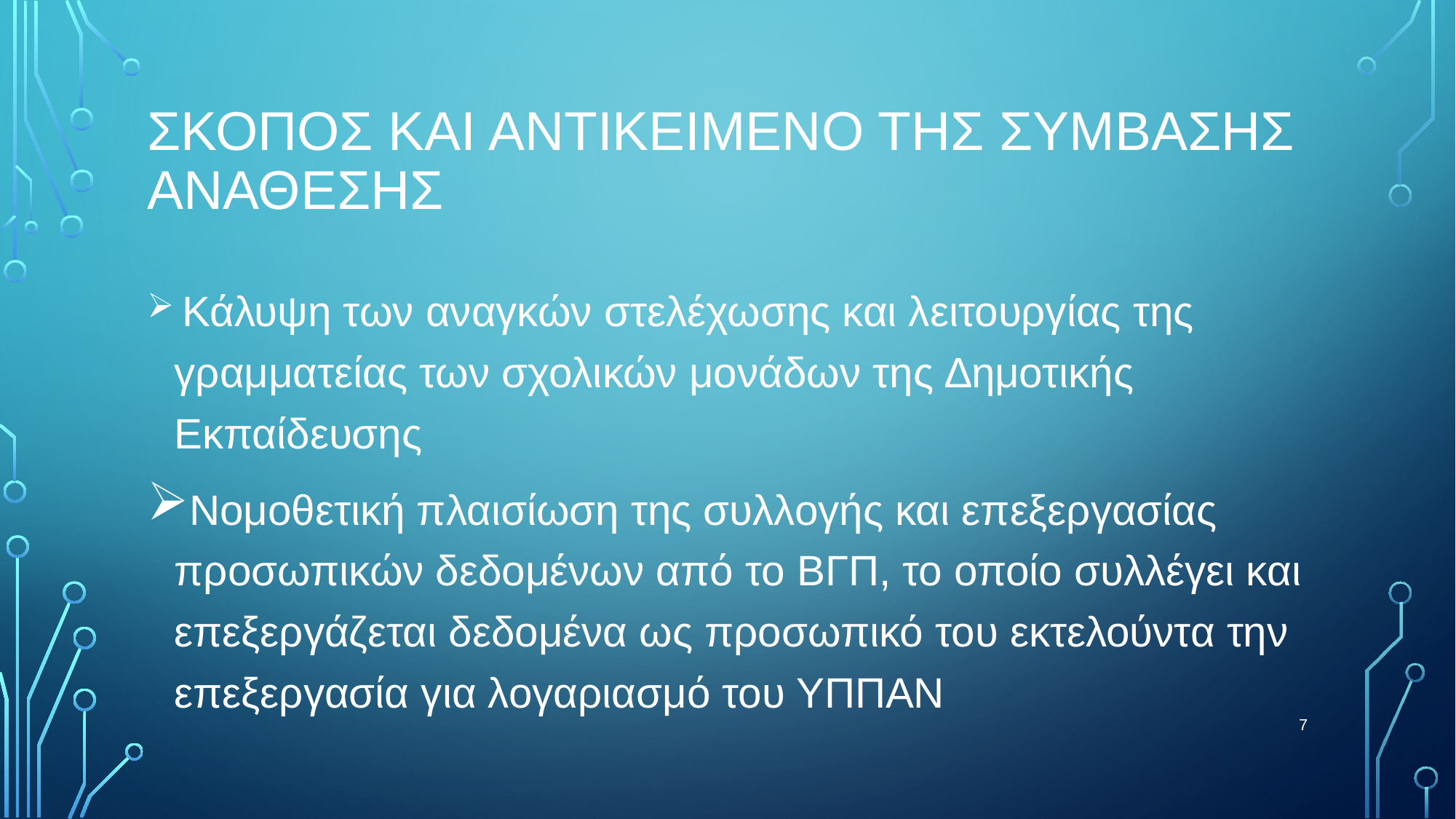

# ΣΚΟΠΟΣ ΚΑΙ ΑΝΤΙΚΕΙΜΕΝΟ ΤΗΣ ΣΥΜΒΑΣΗΣ ΑΝΑΘΕΣΗΣ
 Κάλυψη των αναγκών στελέχωσης και λειτουργίας της γραμματείας των σχολικών μονάδων της ∆ημοτικής Εκπαίδευσης
Νομοθετική πλαισίωση της συλλογής και επεξεργασίας προσωπικών δεδομένων από το ΒΓΠ, το οποίο συλλέγει και επεξεργάζεται δεδομένα ως προσωπικό του εκτελούντα την επεξεργασία για λογαριασμό του ΥΠΠΑΝ

7